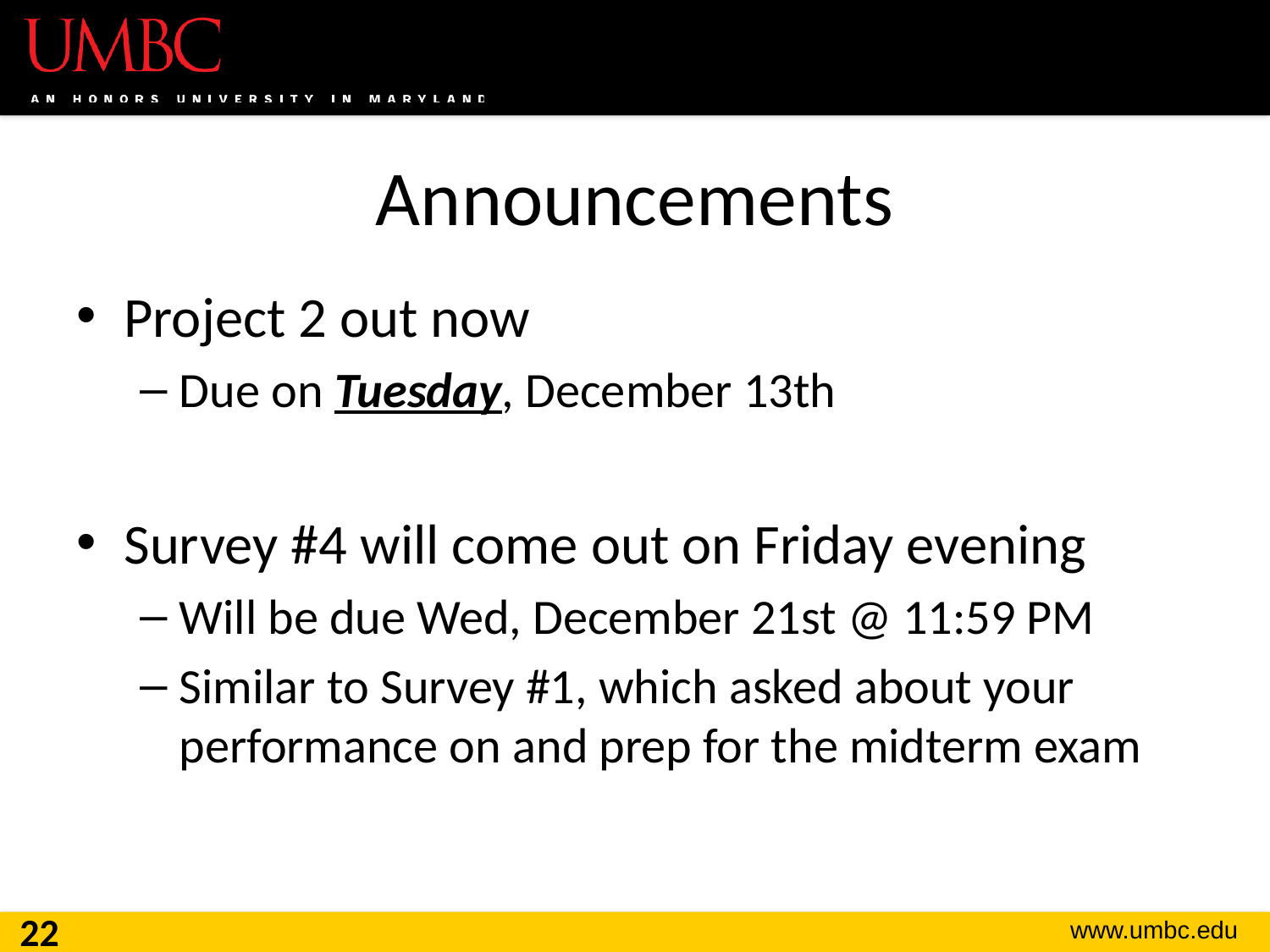

# Announcements
Project 2 out now
Due on Tuesday, December 13th

Survey #4 will come out on Friday evening
Will be due Wed, December 21st @ 11:59 PM
Similar to Survey #1, which asked about your performance on and prep for the midterm exam

22